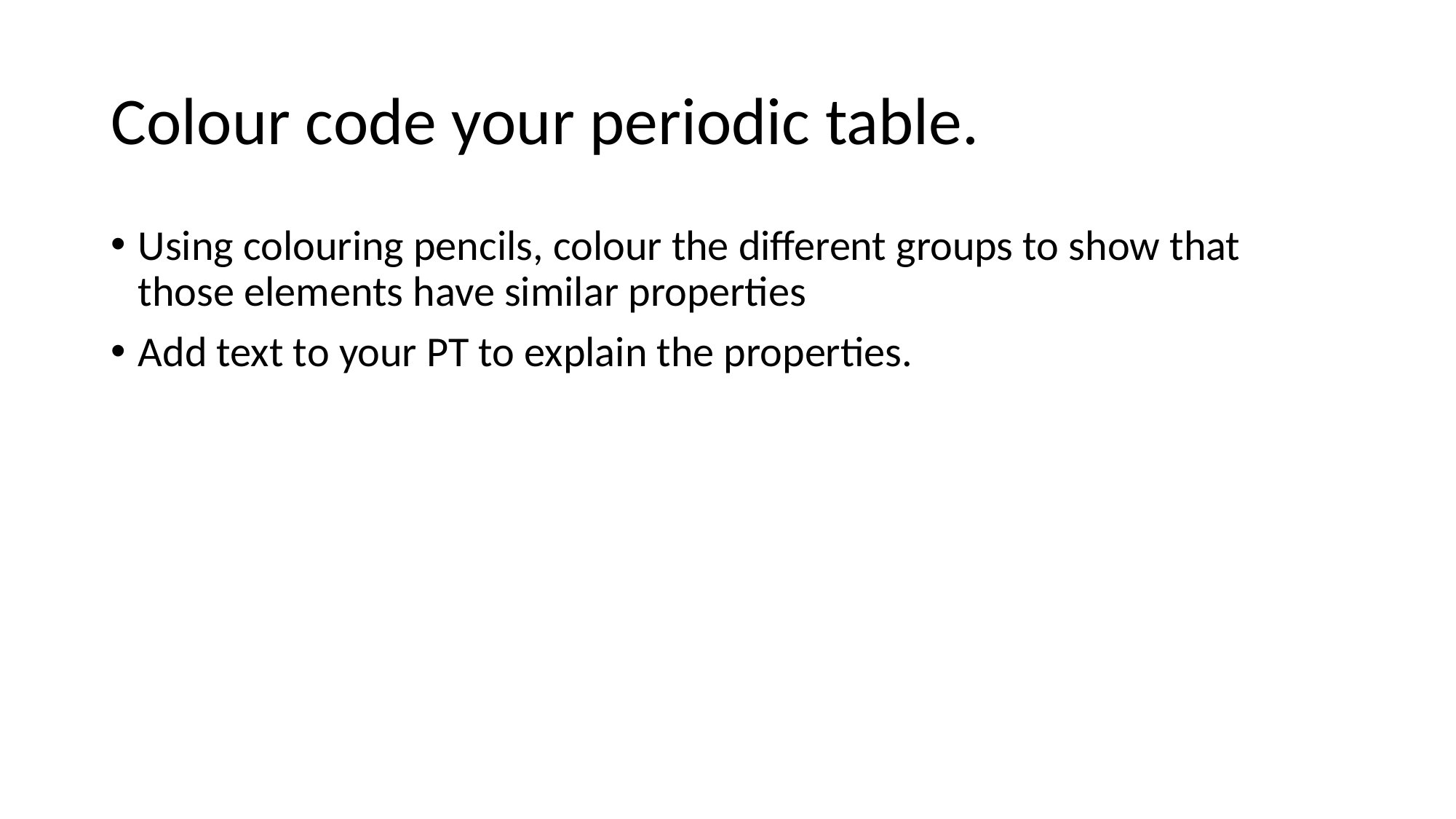

# Colour code your periodic table.
Using colouring pencils, colour the different groups to show that those elements have similar properties
Add text to your PT to explain the properties.